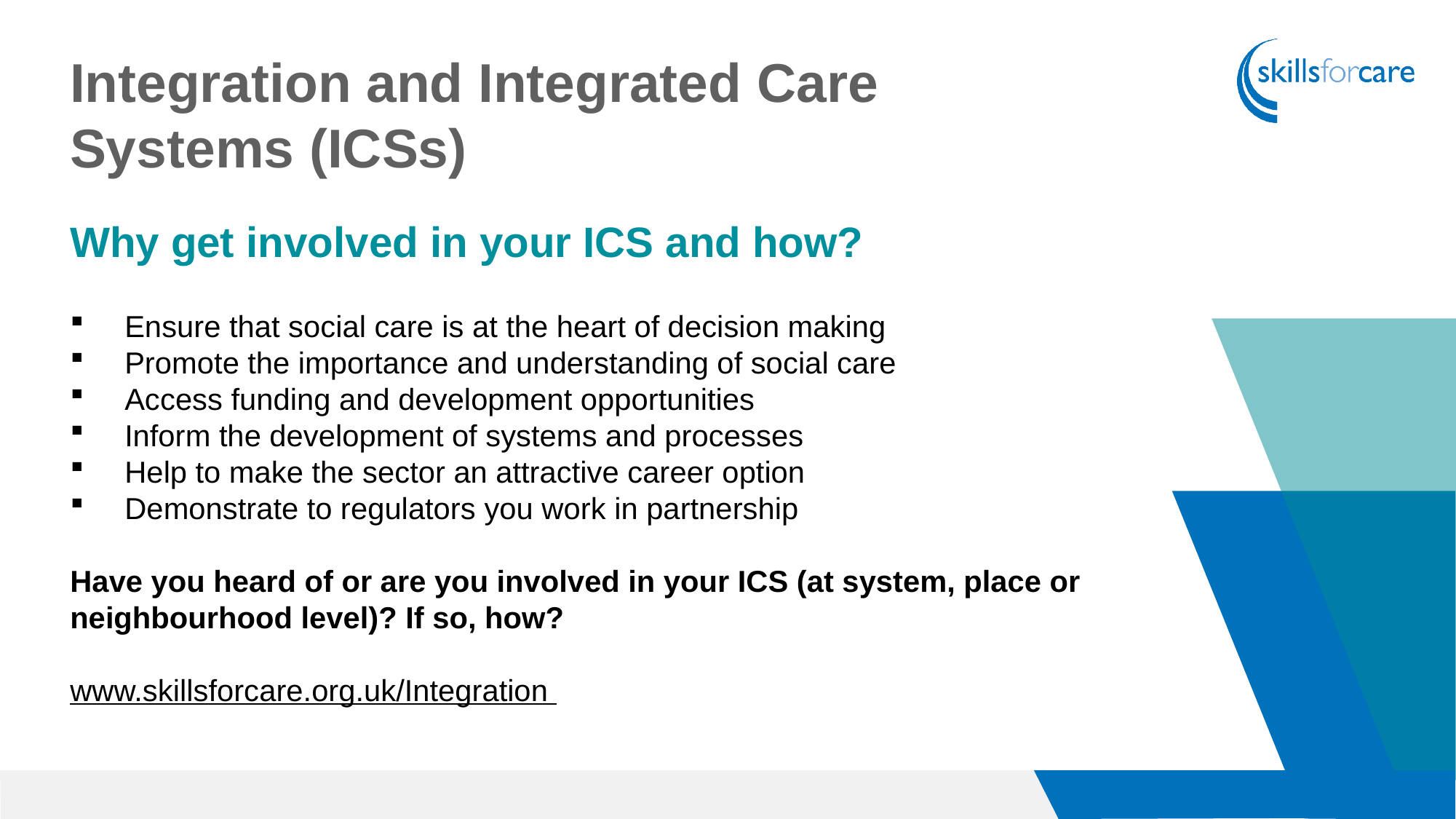

Integration and Integrated Care Systems (ICSs)
Why get involved in your ICS and how?
Ensure that social care is at the heart of decision making
Promote the importance and understanding of social care
Access funding and development opportunities
Inform the development of systems and processes
Help to make the sector an attractive career option
Demonstrate to regulators you work in partnership

Have you heard of or are you involved in your ICS (at system, place or neighbourhood level)? If so, how?

www.skillsforcare.org.uk/Integration